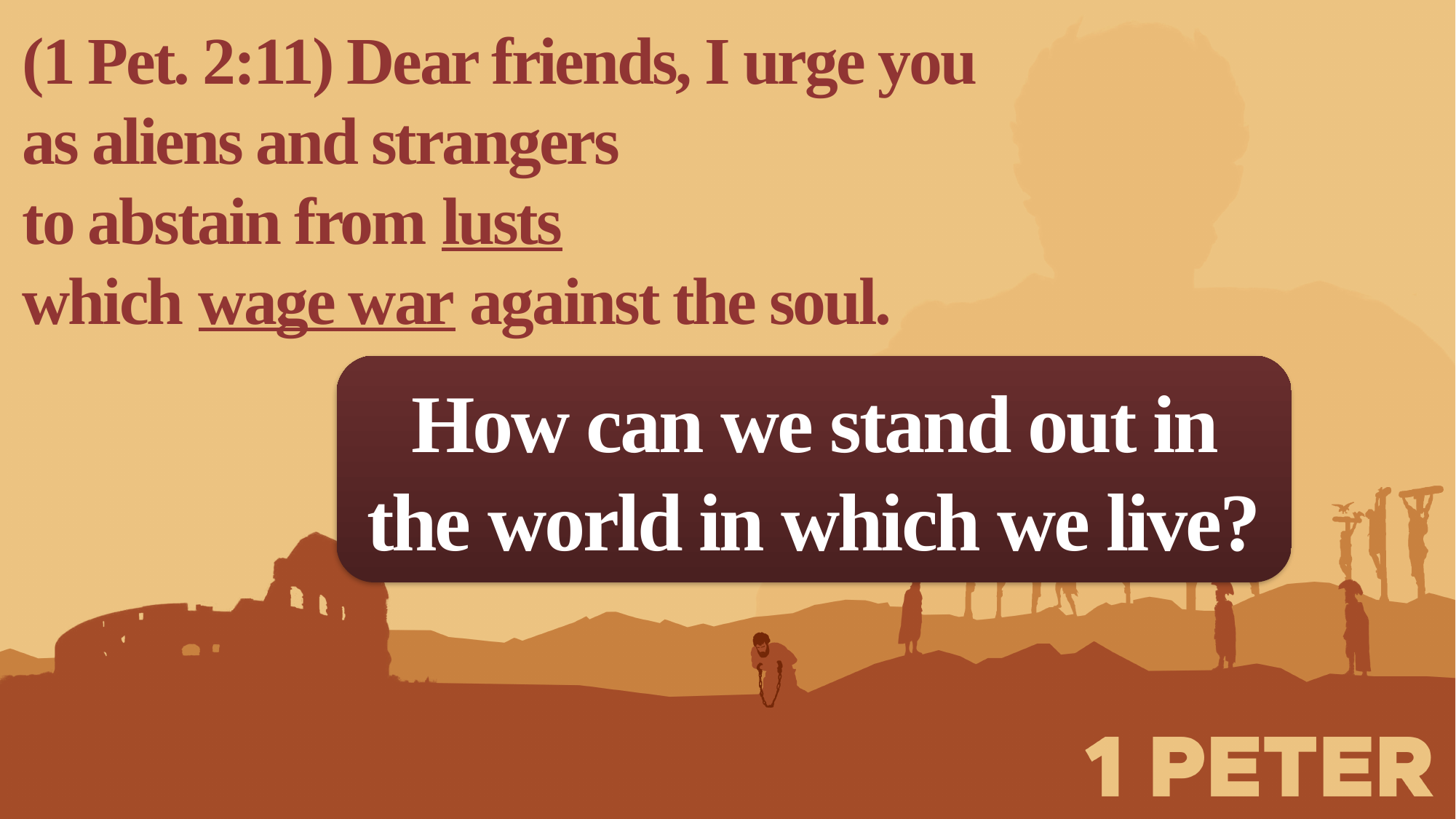

(1 Pet. 2:11) Dear friends, I urge you
as aliens and strangers
to abstain from lusts
which wage war against the soul.
How can we stand out in the world in which we live?